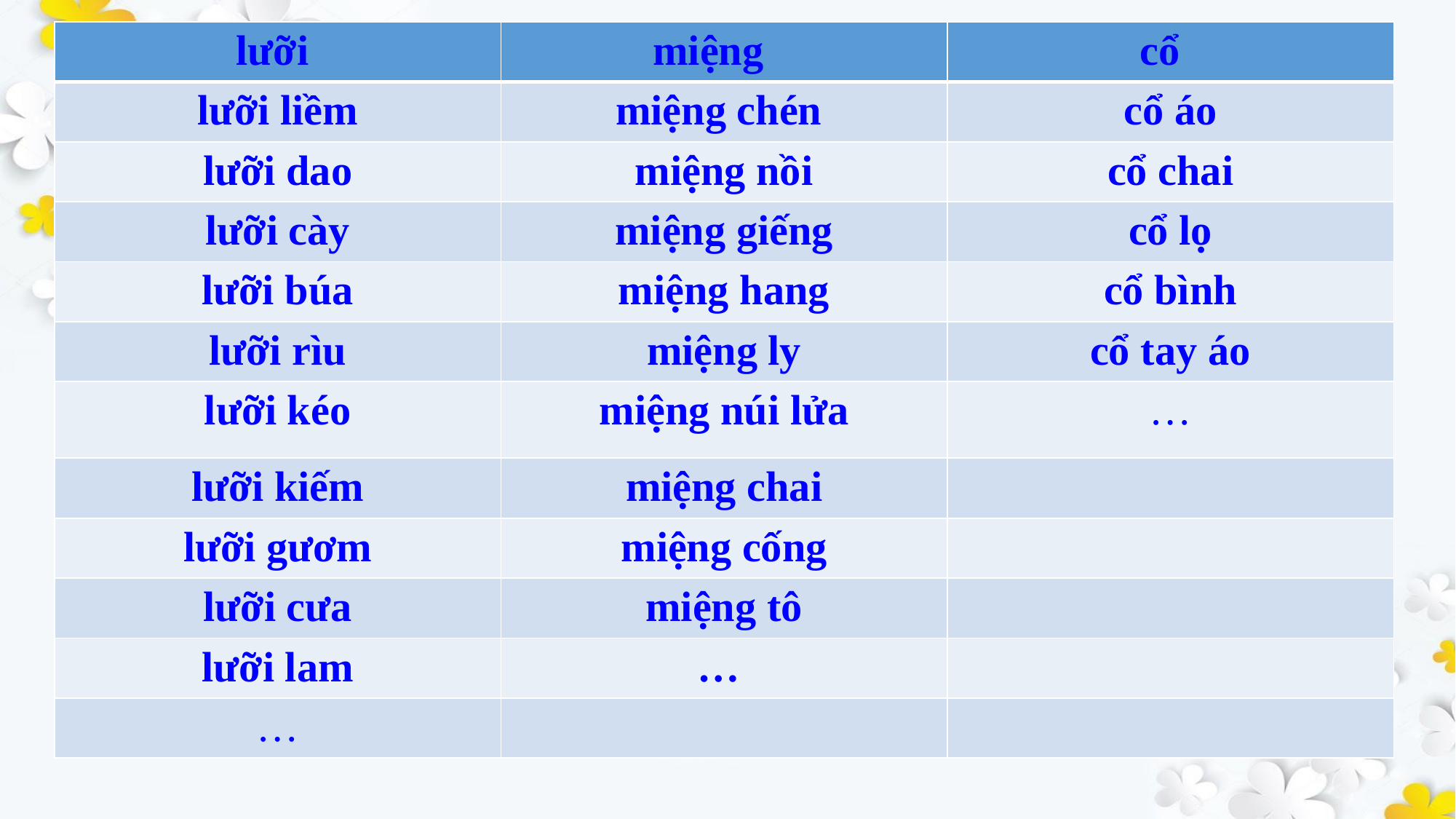

| lưỡi | miệng | cổ |
| --- | --- | --- |
| lưỡi liềm | miệng chén | cổ áo |
| lưỡi dao | miệng nồi | cổ chai |
| lưỡi cày | miệng giếng | cổ lọ |
| lưỡi búa | miệng hang | cổ bình |
| lưỡi rìu | miệng ly | cổ tay áo |
| lưỡi kéo | miệng núi lửa | … |
| lưỡi kiếm | miệng chai |  |
| lưỡi gươm | miệng cống |  |
| lưỡi cưa | miệng tô |  |
| lưỡi lam | … |  |
| … |  |  |
|  |  |
| --- | --- |
|  |  |